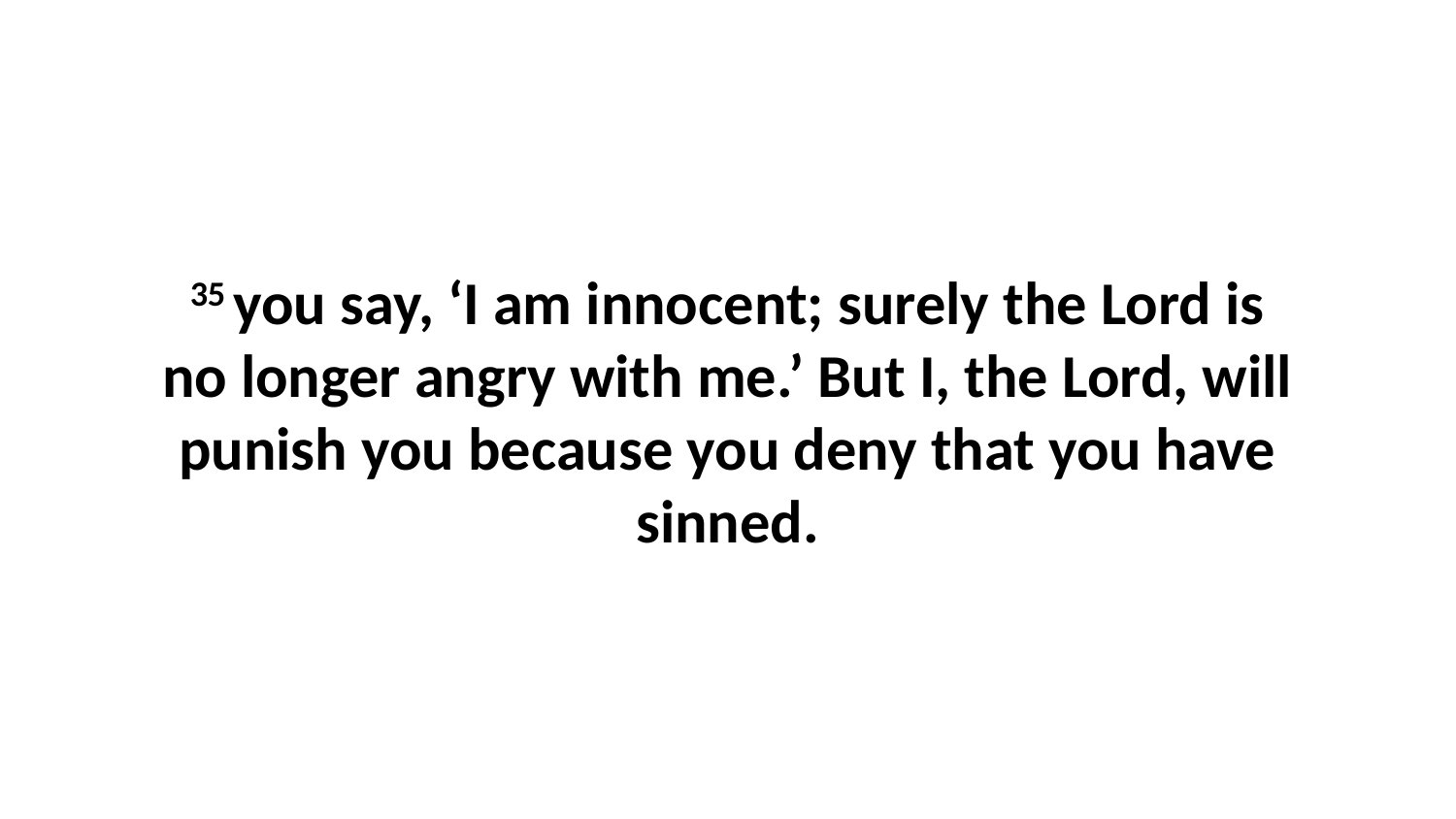

35 you say, ‘I am innocent; surely the Lord is no longer angry with me.’ But I, the Lord, will punish you because you deny that you have sinned.